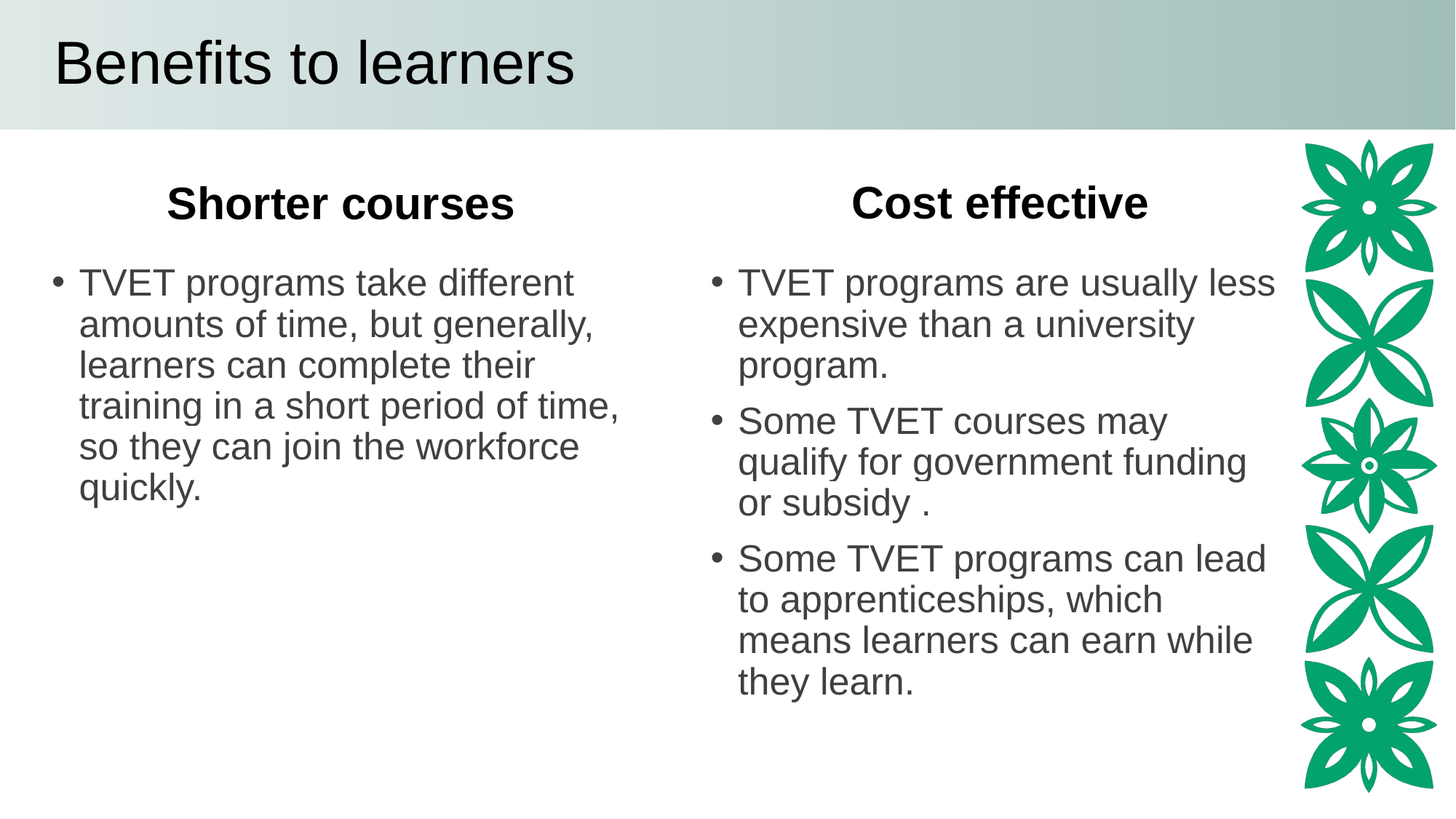

# Benefits to learners
Shorter courses
Cost effective
TVET programs take different amounts of time, but generally, learners can complete their training in a short period of time, so they can join the workforce quickly.
TVET programs are usually less expensive than a university program.
Some TVET courses may qualify for government funding or subsidy .
Some TVET programs can lead to apprenticeships, which means learners can earn while they learn.